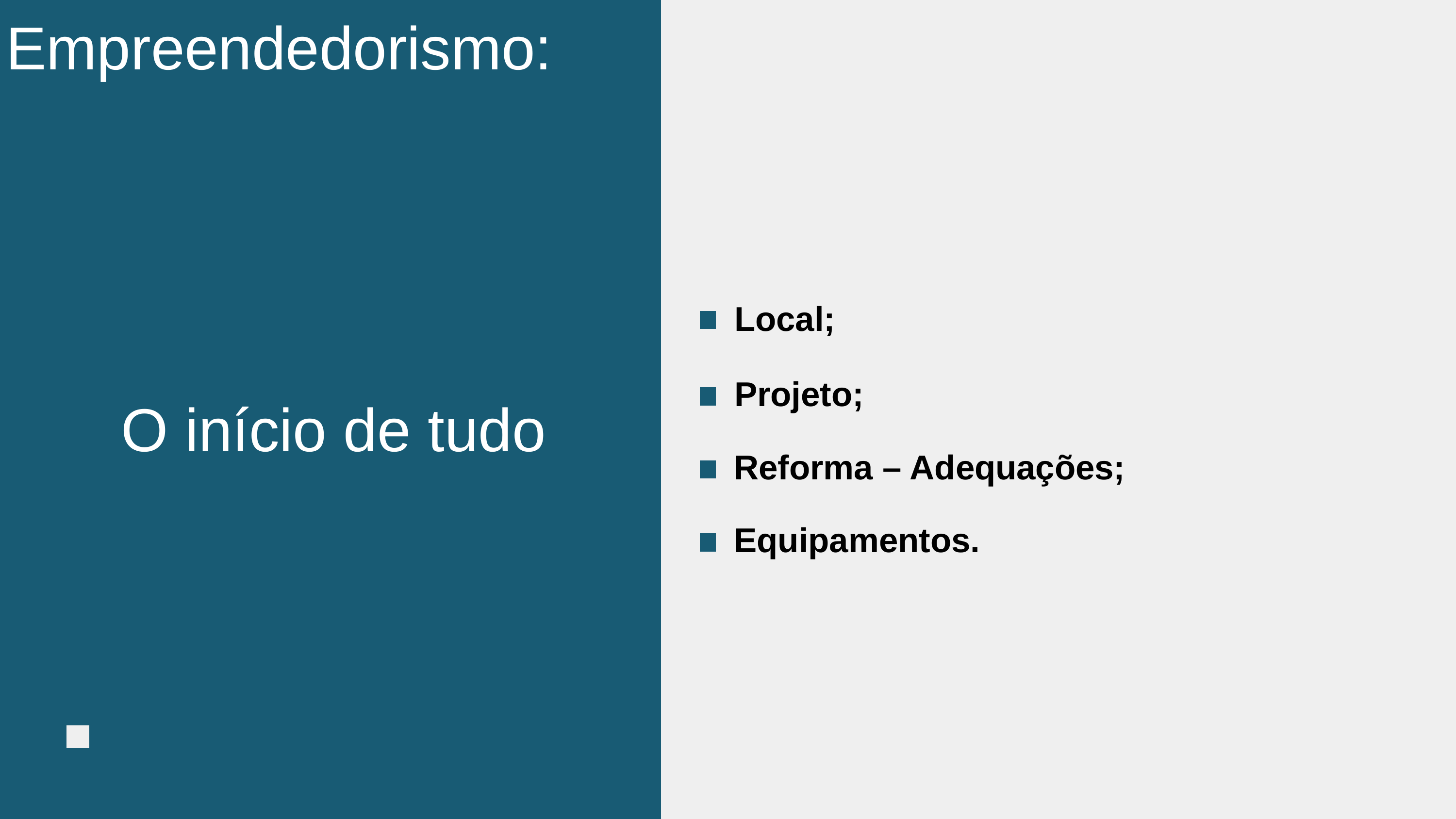

Empreendedorismo:

O início de tudo

Local;

Projeto;

Reforma – Adequações;

Equipamentos.